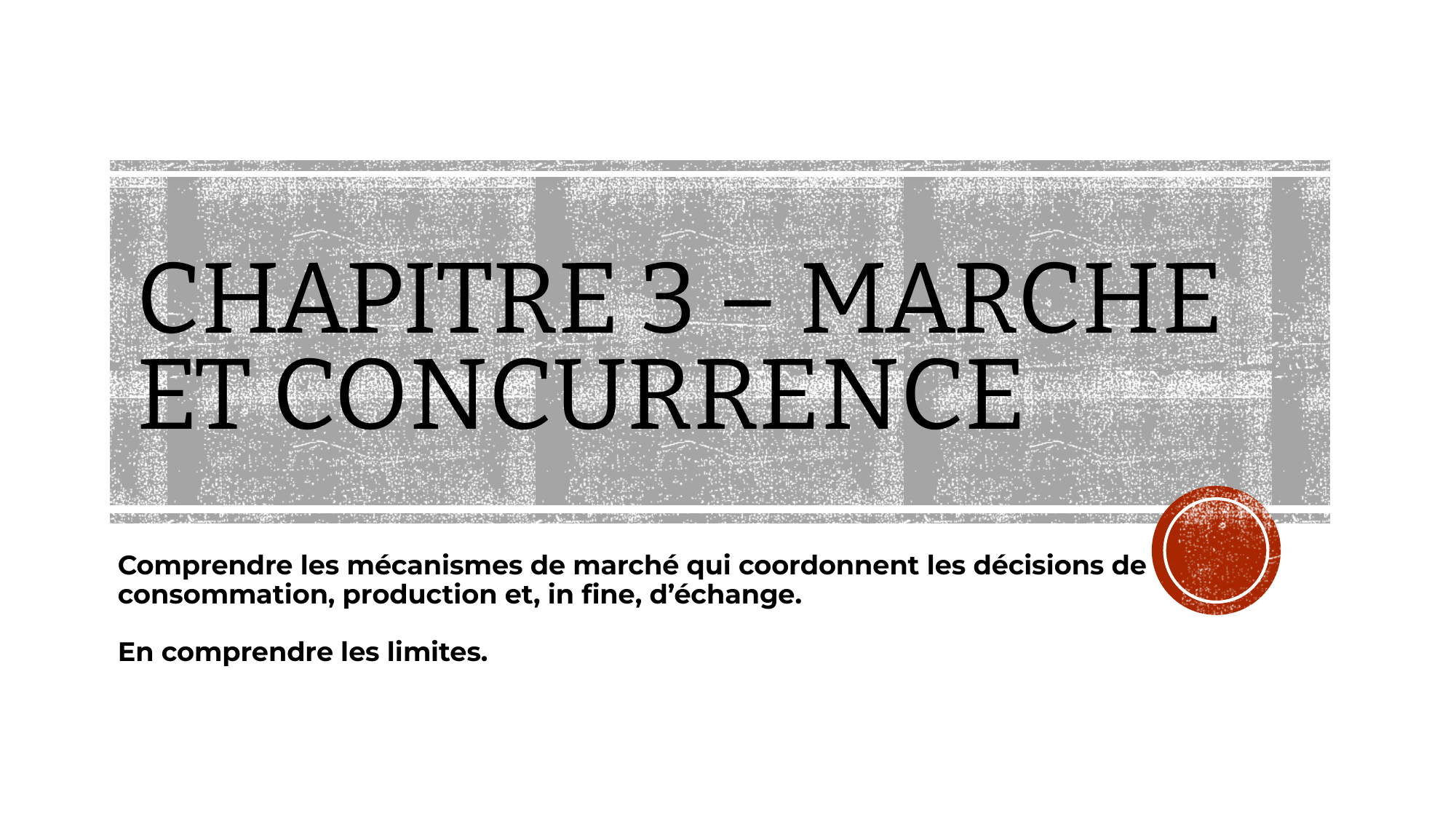

# CHAPITRE 3 – MARCHE ET CONCURRENCE
Comprendre les mécanismes de marché qui coordonnent les décisions de consommation, production et, in fine, d’échange.

En comprendre les limites.